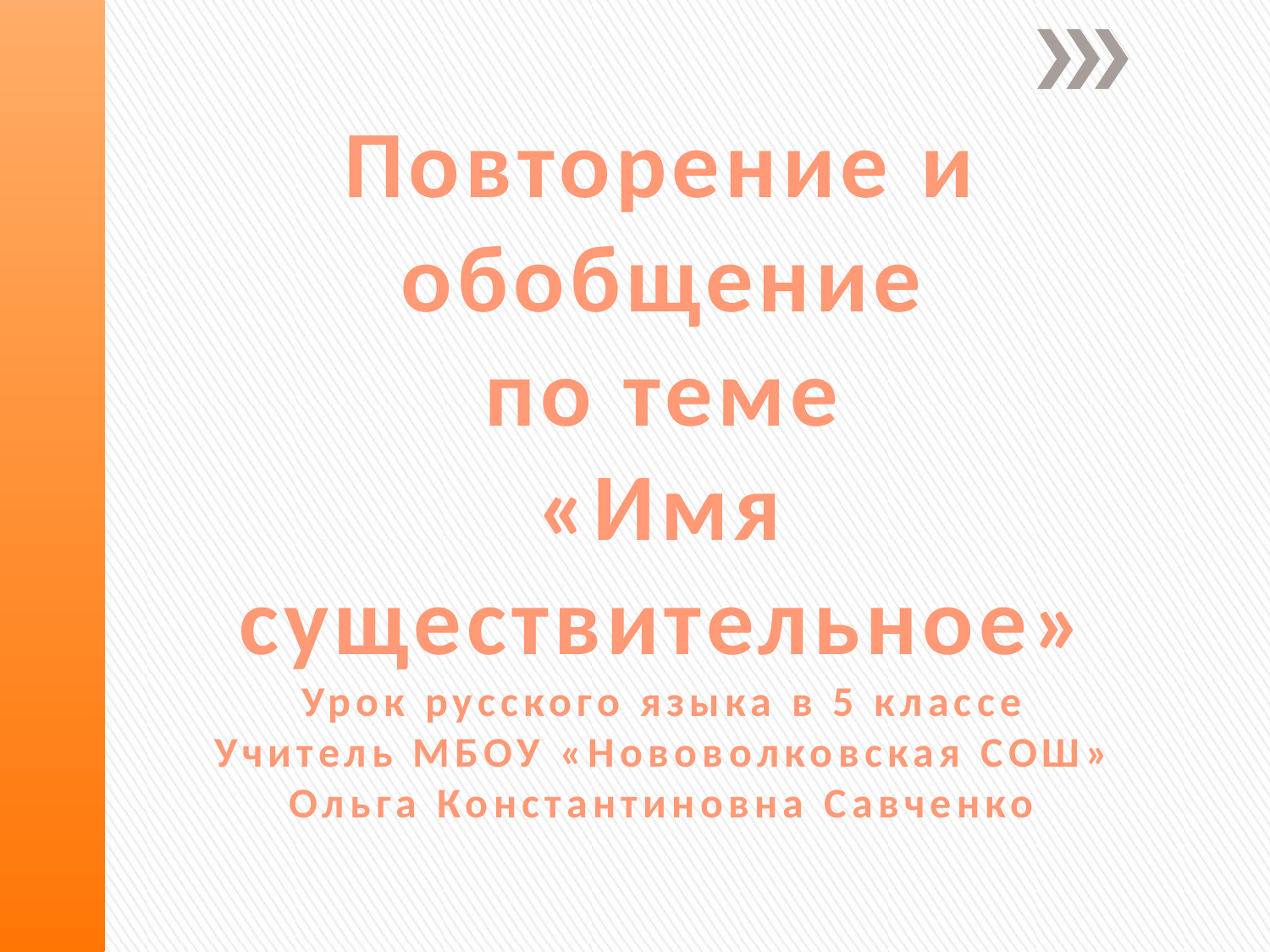

Повторение и обобщение
по теме
«Имя существительное»
Урок русского языка в 5 классе
Учитель МБОУ «Нововолковская СОШ»
Ольга Константиновна Савченко